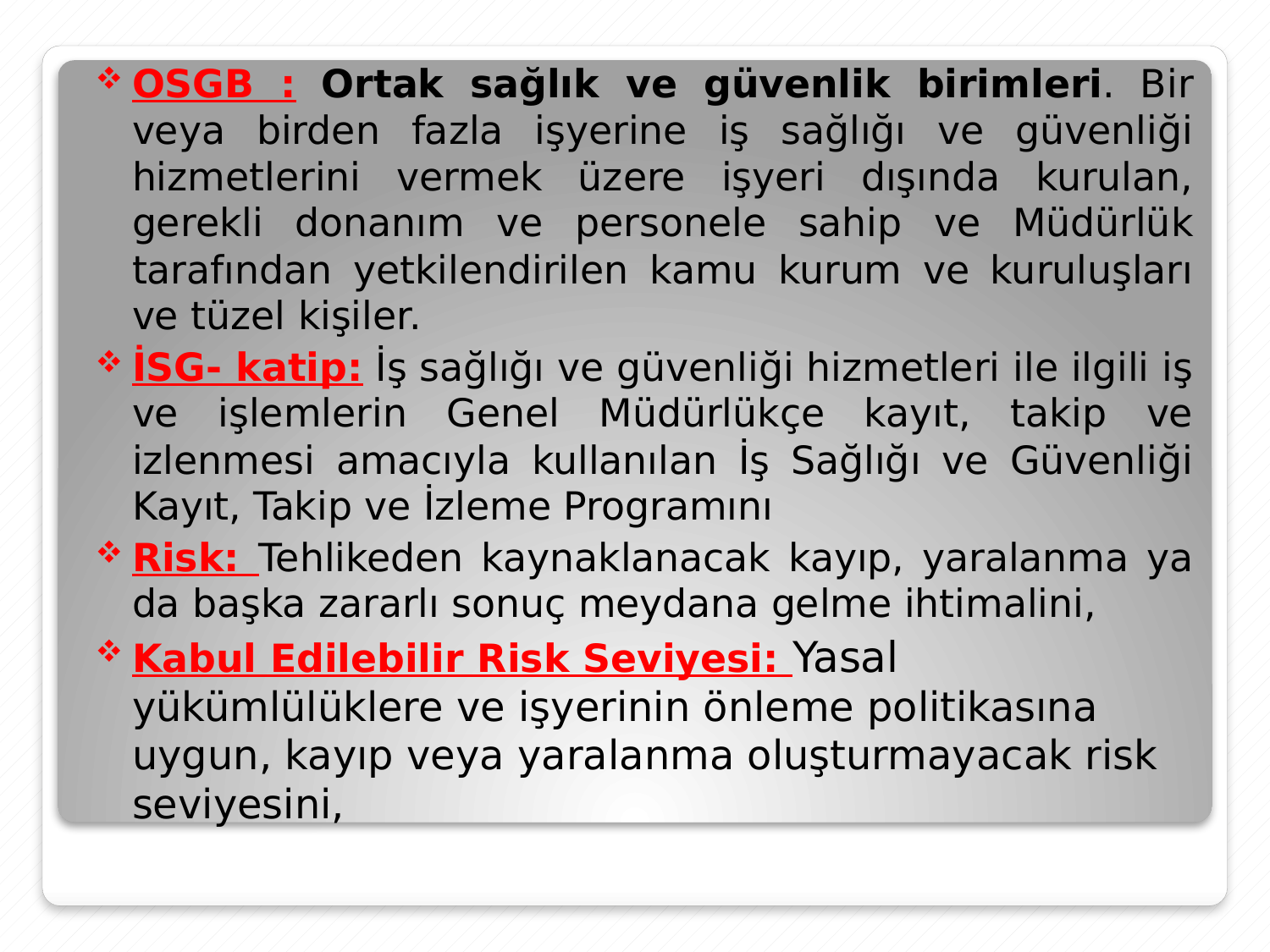

OSGB : Ortak sağlık ve güvenlik birimleri. Bir veya birden fazla işyerine iş sağlığı ve güvenliği hizmetlerini vermek üzere işyeri dışında kurulan, gerekli donanım ve personele sahip ve Müdürlük tarafından yetkilendirilen kamu kurum ve kuruluşları ve tüzel kişiler.
İSG- katip: İş sağlığı ve güvenliği hizmetleri ile ilgili iş ve işlemlerin Genel Müdürlükçe kayıt, takip ve izlenmesi amacıyla kullanılan İş Sağlığı ve Güvenliği Kayıt, Takip ve İzleme Programını
Risk: Tehlikeden kaynaklanacak kayıp, yaralanma ya da başka zararlı sonuç meydana gelme ihtimalini,
Kabul Edilebilir Risk Seviyesi: Yasal yükümlülüklere ve işyerinin önleme politikasına uygun, kayıp veya yaralanma oluşturmayacak risk seviyesini,